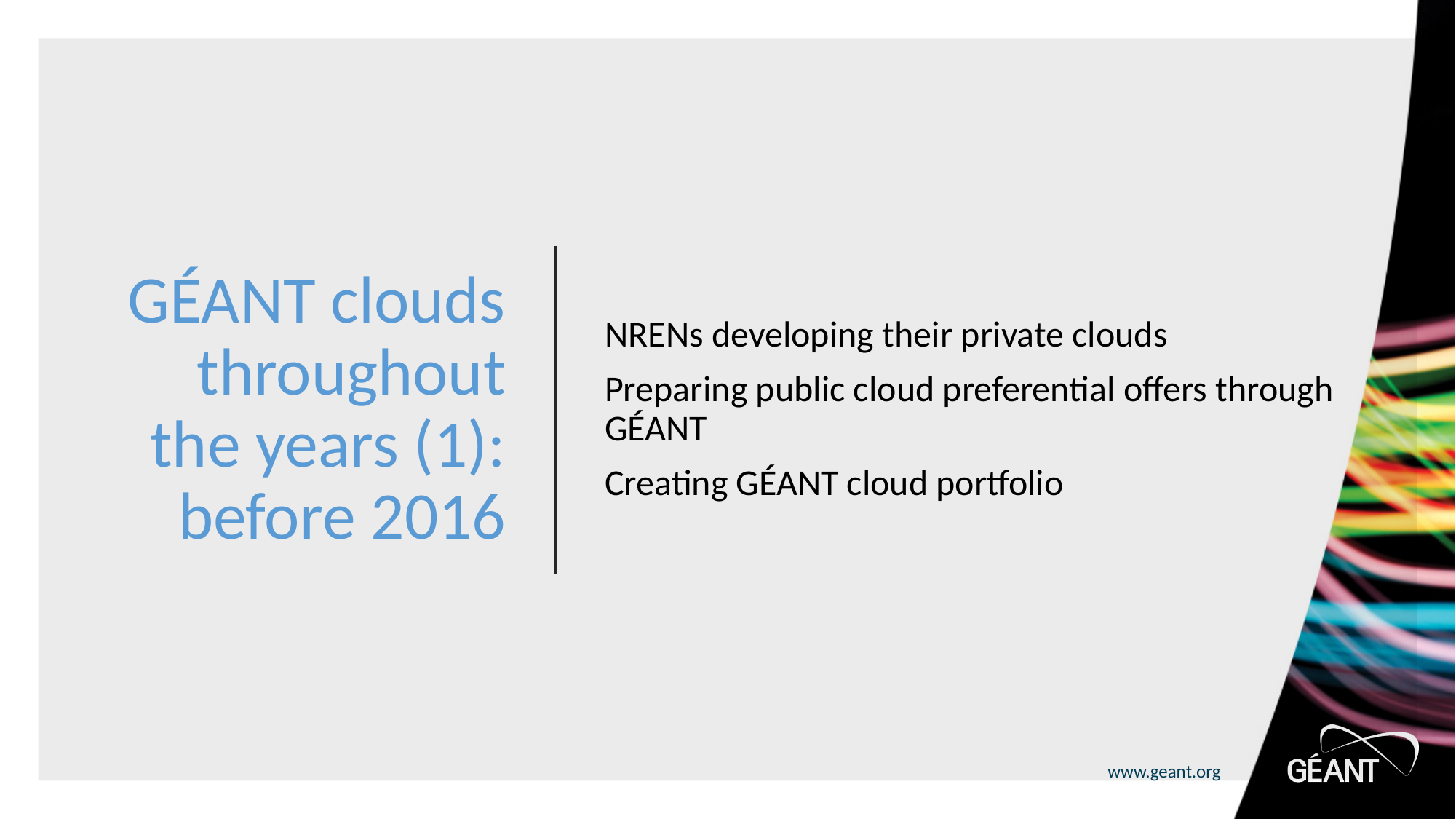

# GÉANT clouds throughout the years (1): before 2016
NRENs developing their private clouds
Preparing public cloud preferential offers through GÉANT
Creating GÉANT cloud portfolio
3     |